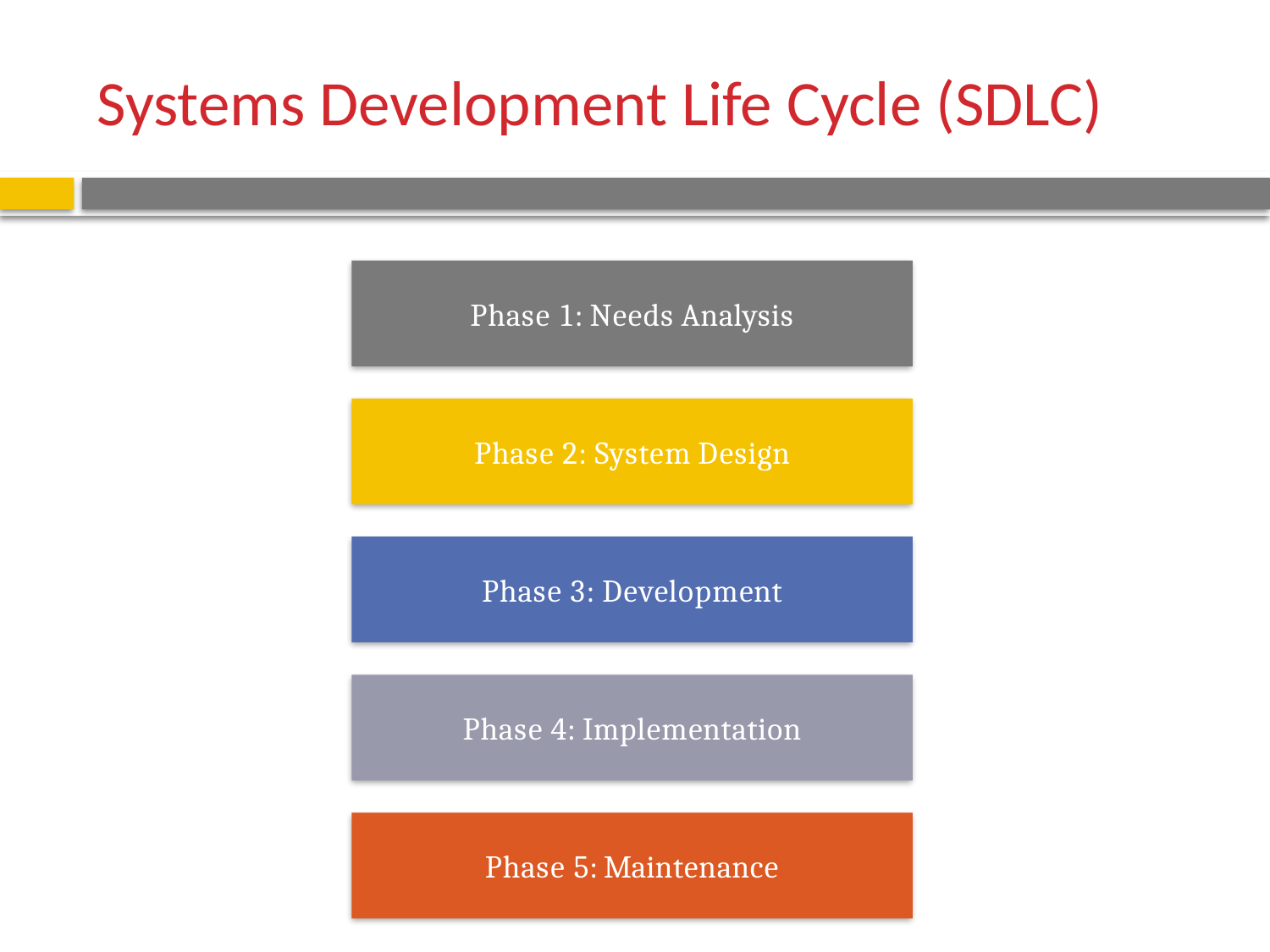

# Systems Development Life Cycle (SDLC)
Phase 1: Needs Analysis
Phase 2: System Design
Phase 3: Development
Phase 4: Implementation
Phase 5: Maintenance